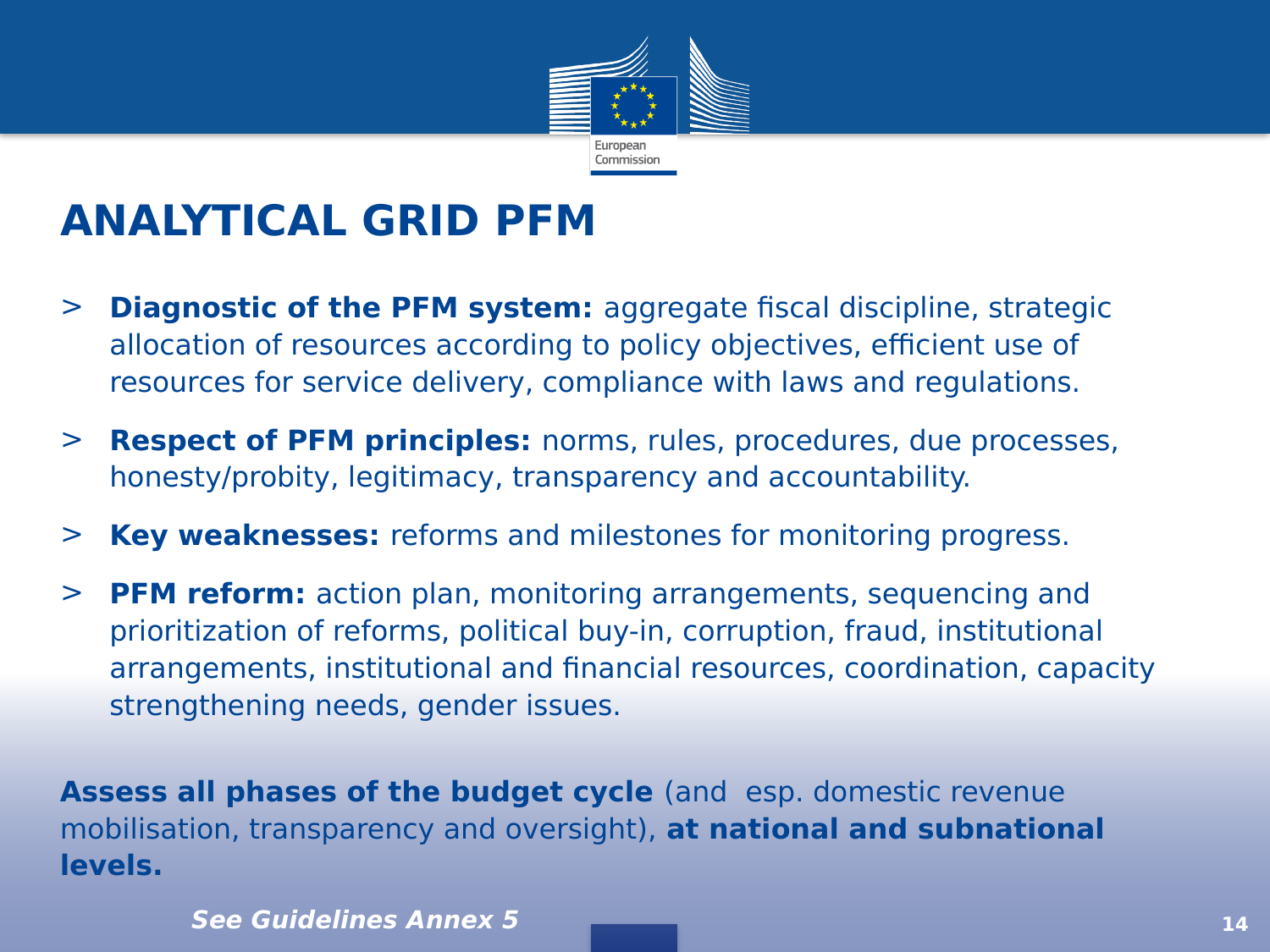

# Analytical Grid PFM
Diagnostic of the PFM system: aggregate fiscal discipline, strategic allocation of resources according to policy objectives, efficient use of resources for service delivery, compliance with laws and regulations.
Respect of PFM principles: norms, rules, procedures, due processes, honesty/probity, legitimacy, transparency and accountability.
Key weaknesses: reforms and milestones for monitoring progress.
PFM reform: action plan, monitoring arrangements, sequencing and prioritization of reforms, political buy-in, corruption, fraud, institutional arrangements, institutional and financial resources, coordination, capacity strengthening needs, gender issues.

Assess all phases of the budget cycle (and  esp. domestic revenue mobilisation, transparency and oversight), at national and subnational levels.
See Guidelines Annex 5
14